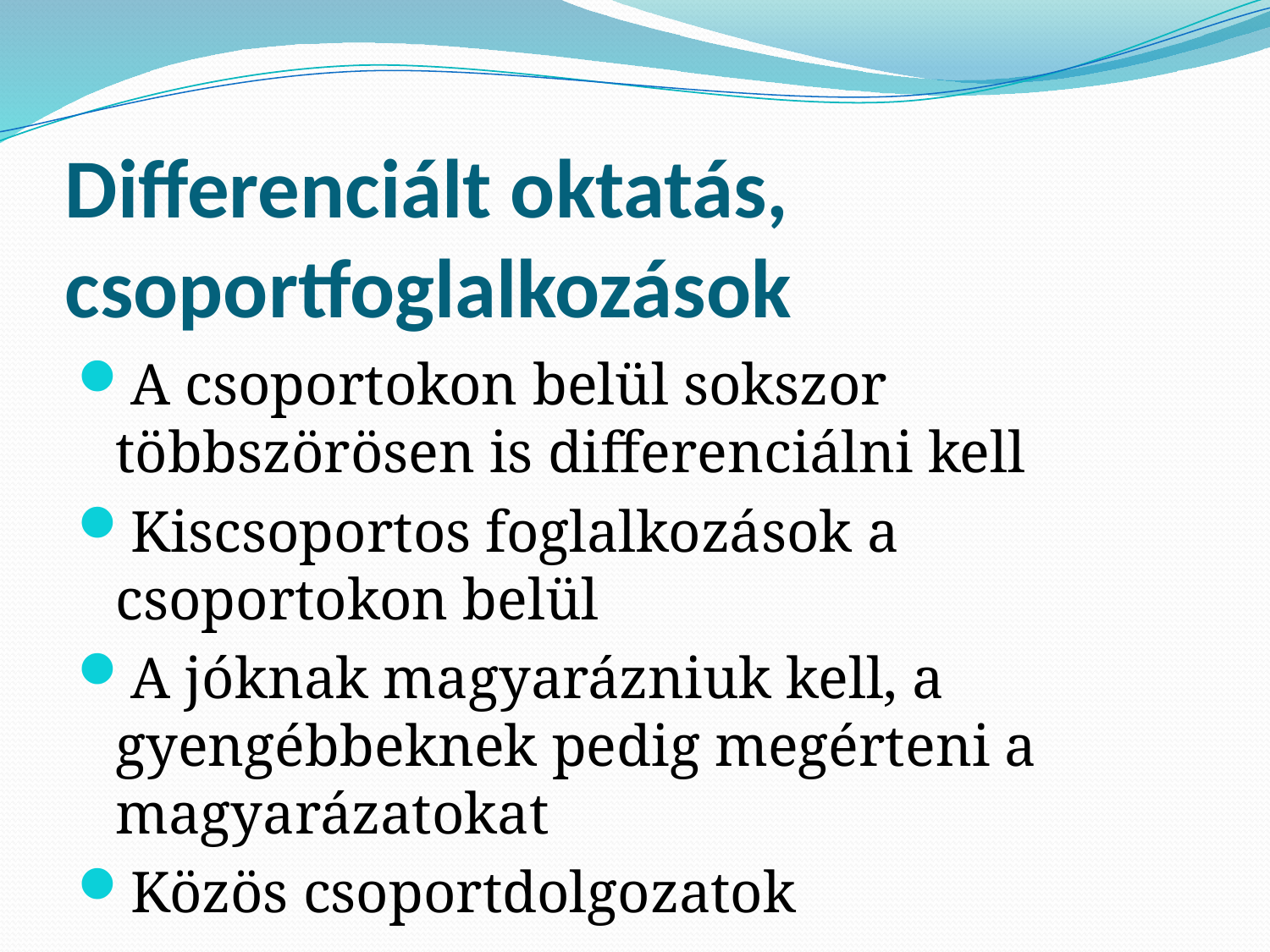

# Differenciált oktatás, csoportfoglalkozások
A csoportokon belül sokszor többszörösen is differenciálni kell
Kiscsoportos foglalkozások a csoportokon belül
A jóknak magyarázniuk kell, a gyengébbeknek pedig megérteni a magyarázatokat
Közös csoportdolgozatok